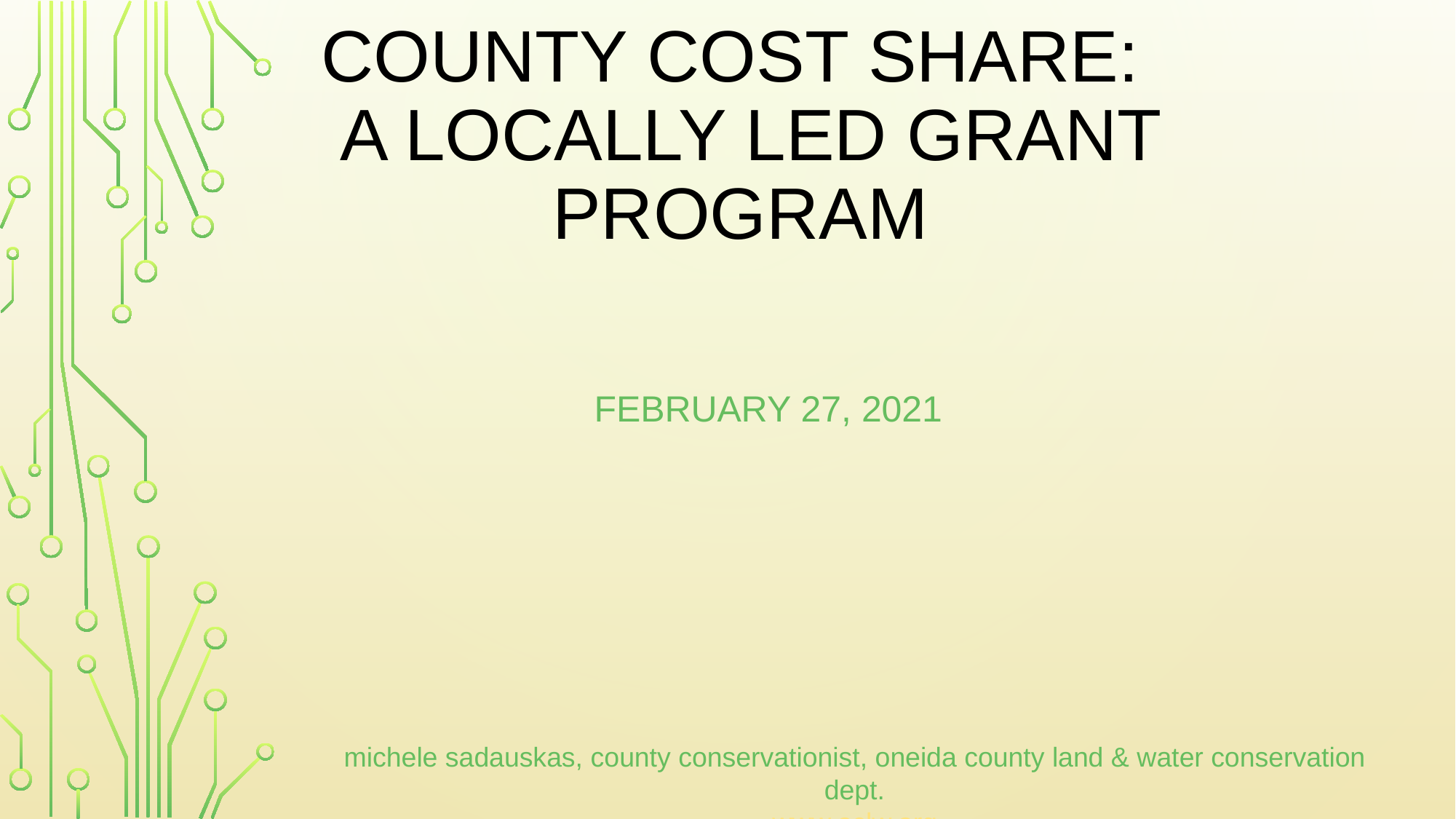

# County cost share: A LOCALLY LED GRANT PROGRAM
February 27, 2021
michele sadauskas, county conservationist, oneida county land & water conservation dept.
www.oclw.org